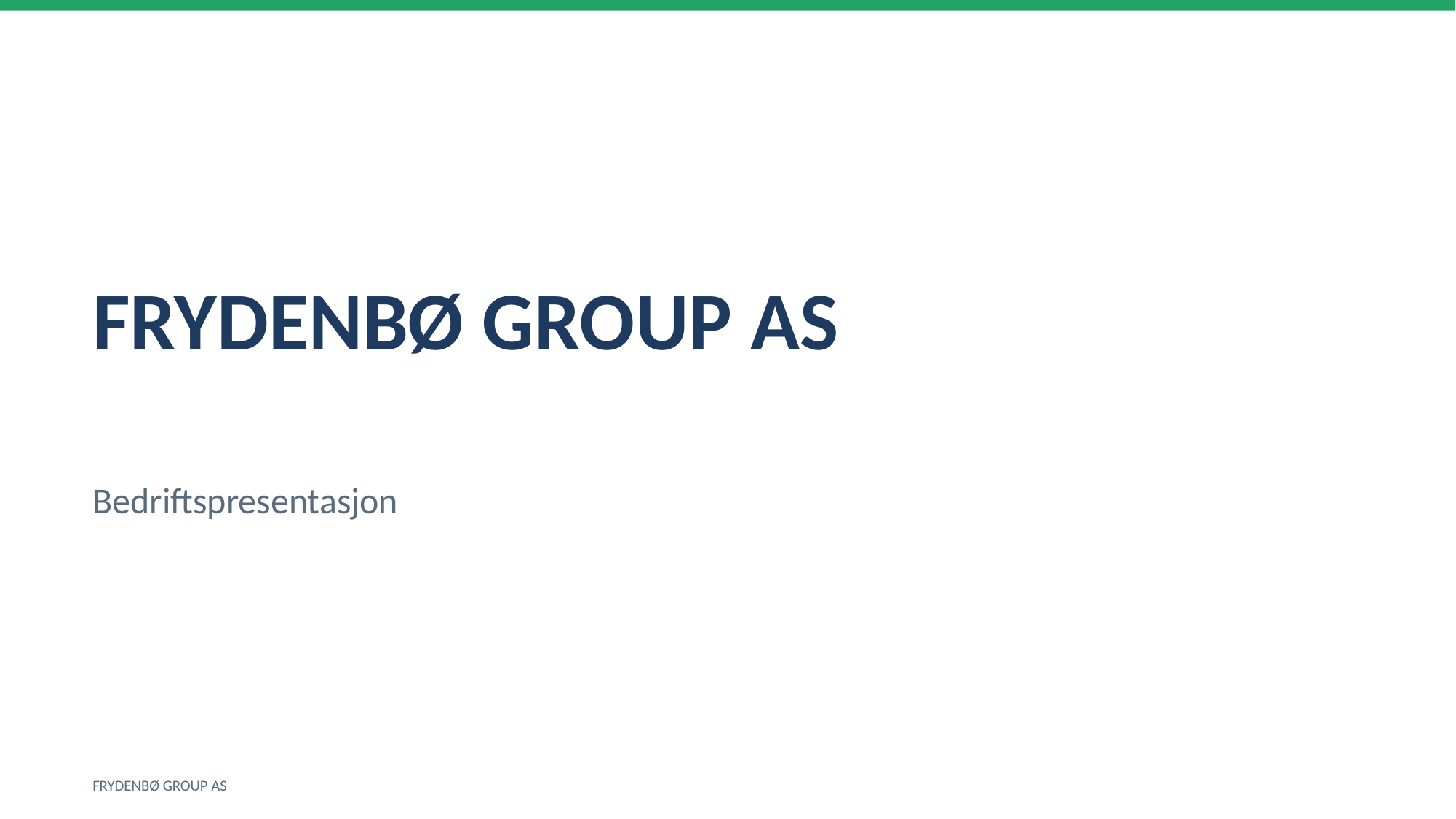

FRYDENBØ GROUP AS
Bedriftspresentasjon
FRYDENBØ GROUP AS